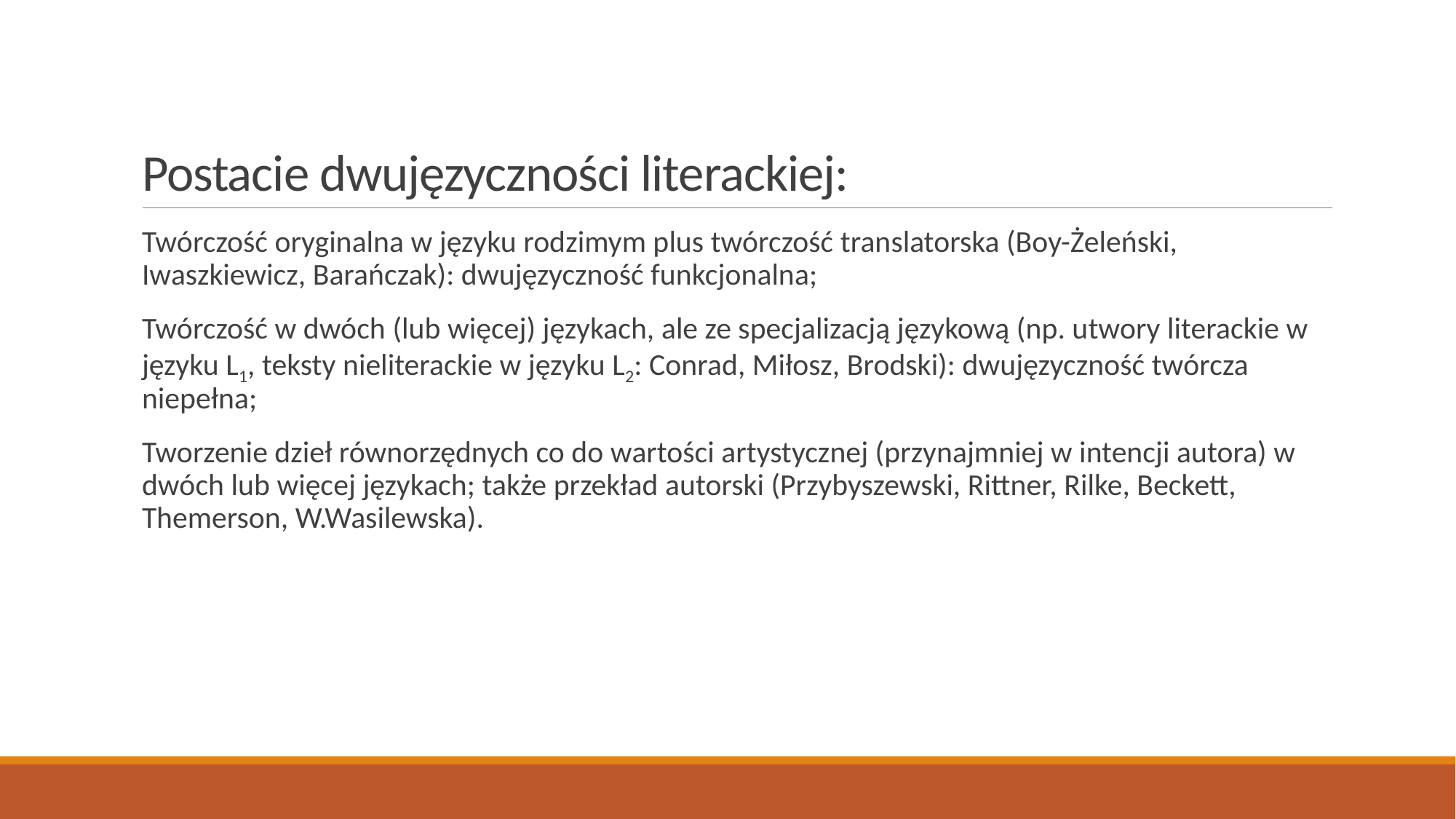

# Postacie dwujęzyczności literackiej:
Twórczość oryginalna w języku rodzimym plus twórczość translatorska (Boy-Żeleński, Iwaszkiewicz, Barańczak): dwujęzyczność funkcjonalna;
Twórczość w dwóch (lub więcej) językach, ale ze specjalizacją językową (np. utwory literackie w języku L1, teksty nieliterackie w języku L2: Conrad, Miłosz, Brodski): dwujęzyczność twórcza niepełna;
Tworzenie dzieł równorzędnych co do wartości artystycznej (przynajmniej w intencji autora) w dwóch lub więcej językach; także przekład autorski (Przybyszewski, Rittner, Rilke, Beckett, Themerson, W.Wasilewska).